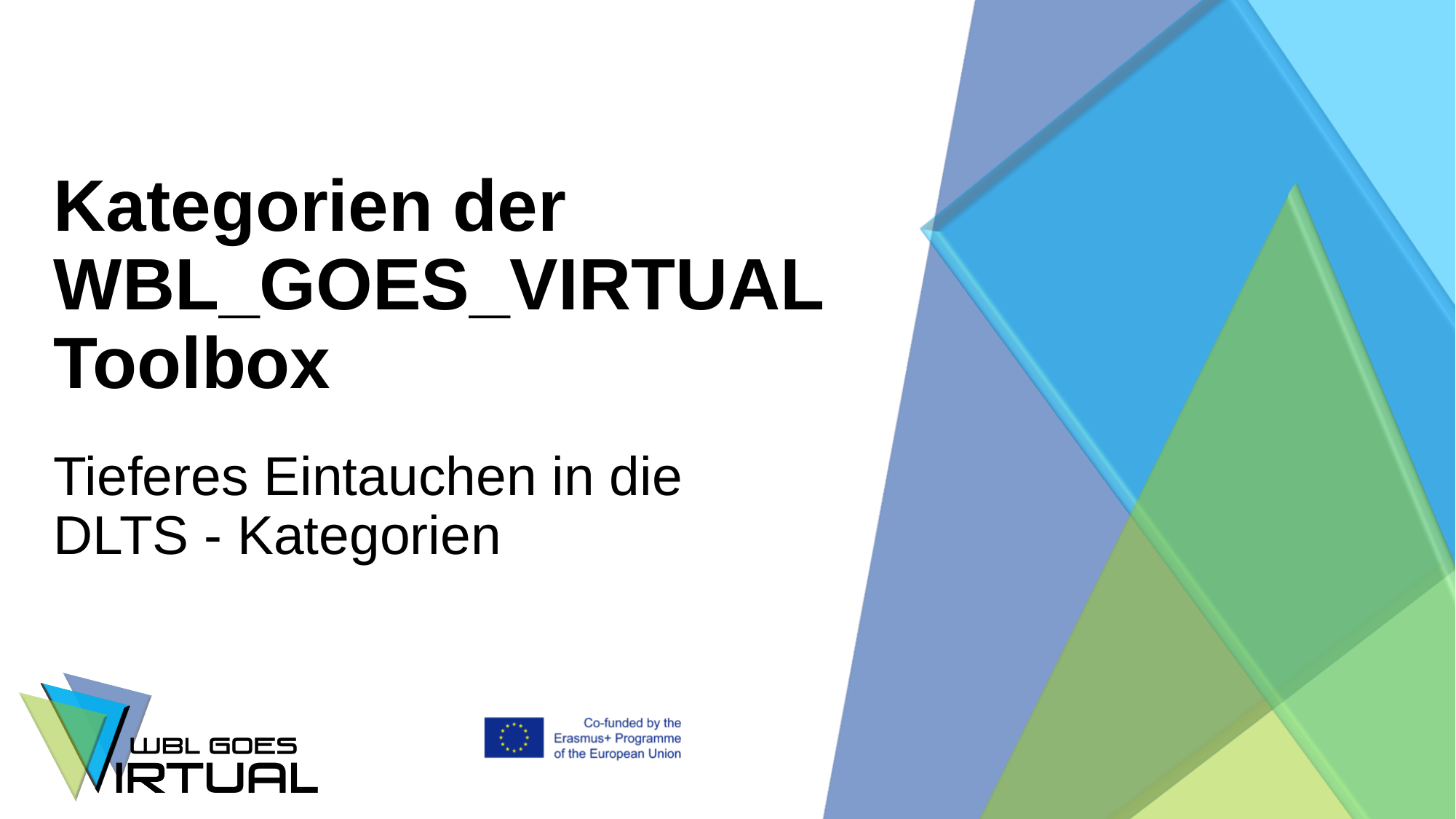

# Kategorien der WBL_GOES_VIRTUAL Toolbox
Tieferes Eintauchen in die
DLTS - Kategorien